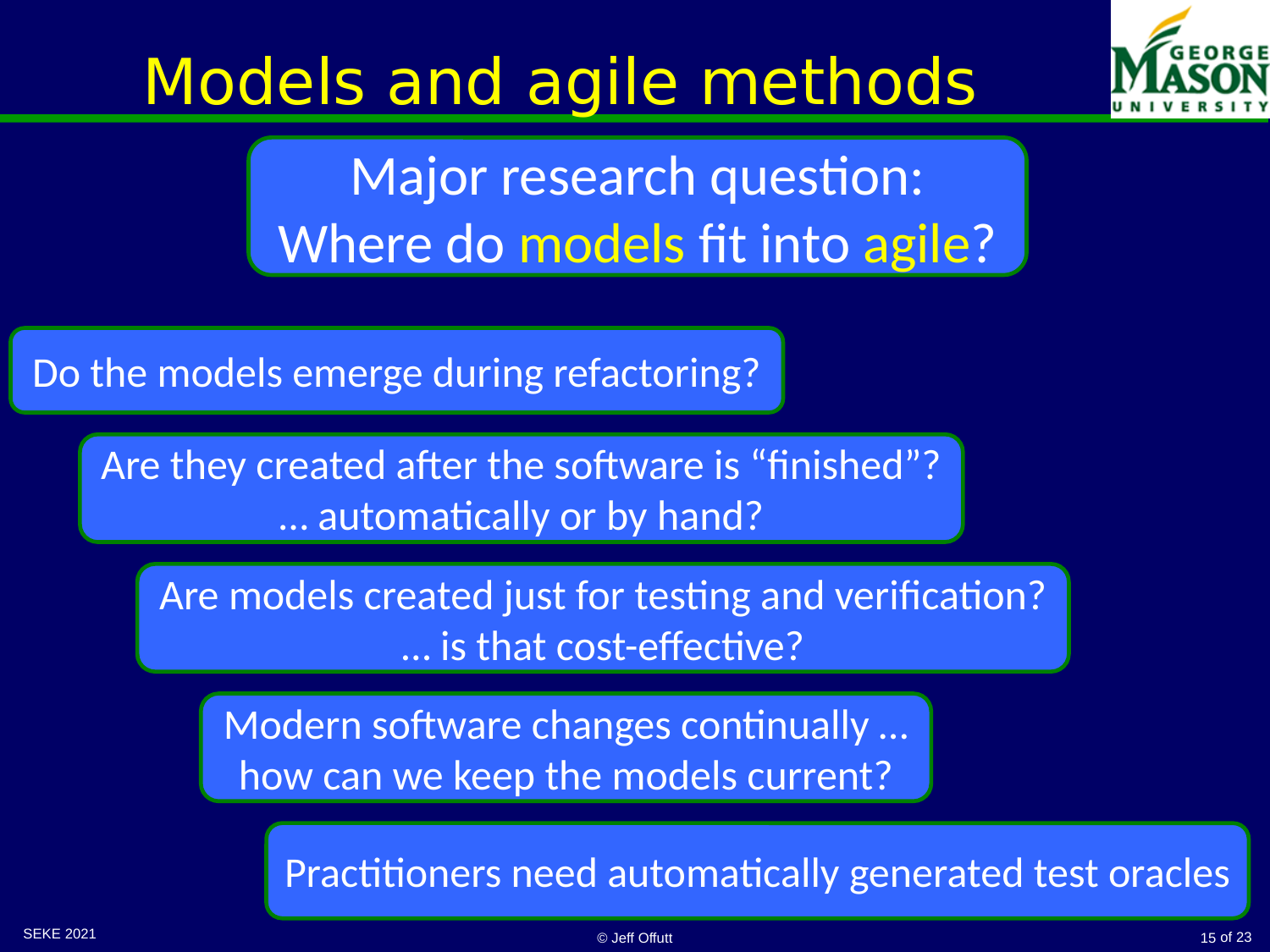

# Models and agile methods
Major research question:
Where do models fit into agile?
Do the models emerge during refactoring?
Are they created after the software is “finished”?
… automatically or by hand?
Are models created just for testing and verification?
… is that cost-effective?
Modern software changes continually … how can we keep the models current?
Practitioners need automatically generated test oracles
SEKE 2021
© Jeff Offutt
15